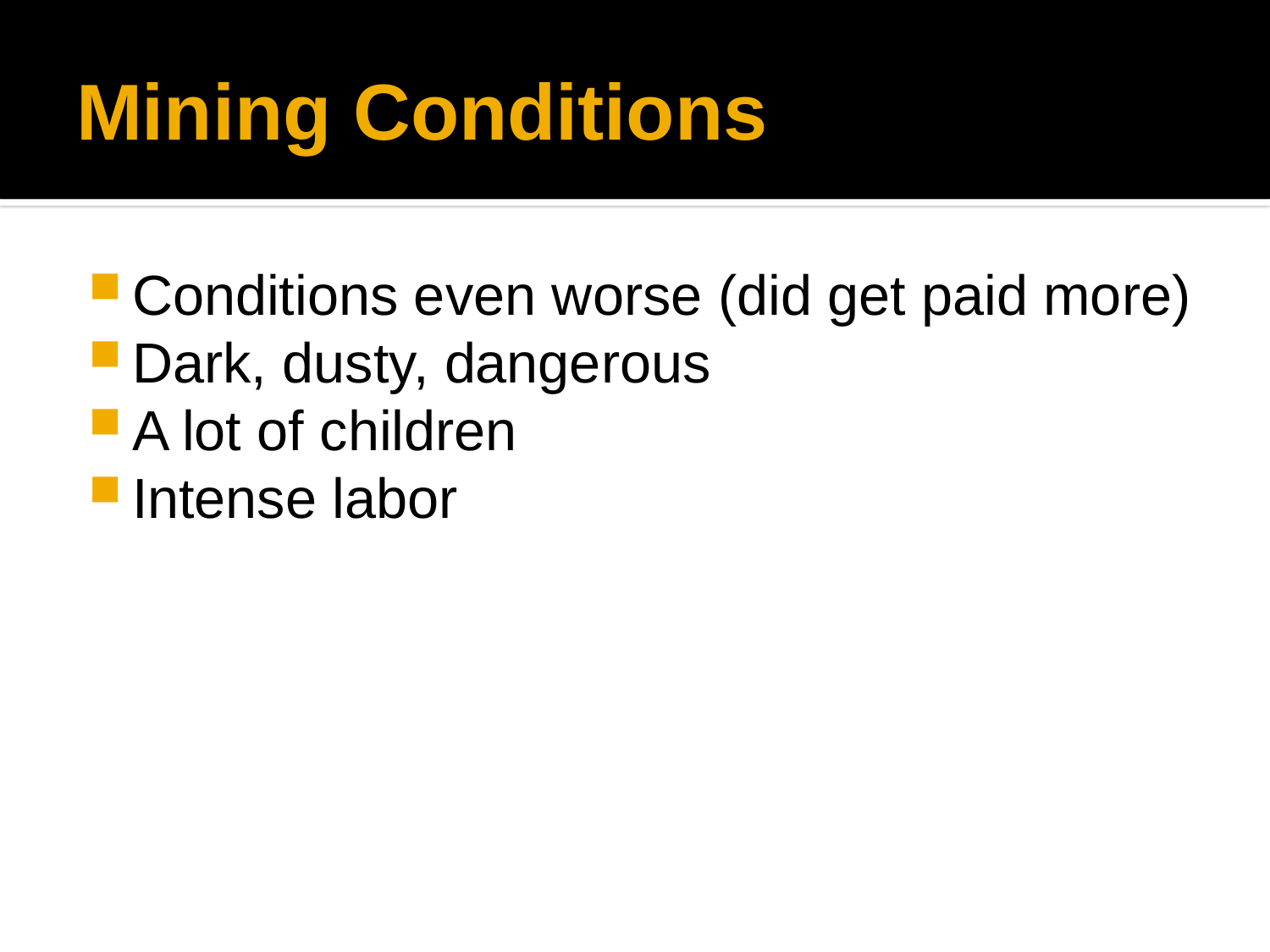

# Mining Conditions
Conditions even worse (did get paid more)
Dark, dusty, dangerous
A lot of children
Intense labor